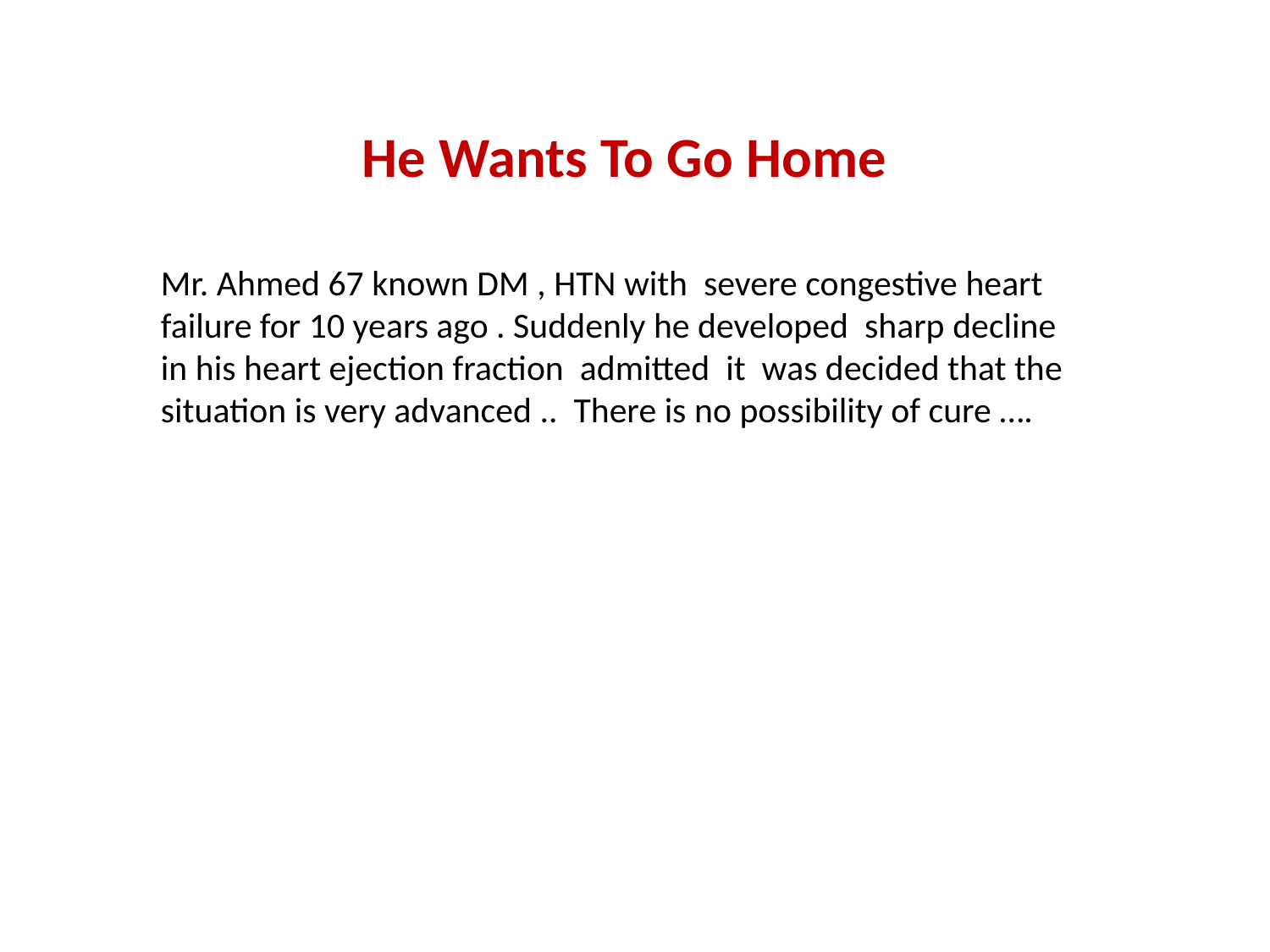

# He Wants To Go Home
Mr. Ahmed 67 known DM , HTN with  severe congestive heart failure for 10 years ago . Suddenly he developed  sharp decline in his heart ejection fraction  admitted  it  was decided that the situation is very advanced ..  There is no possibility of cure ….